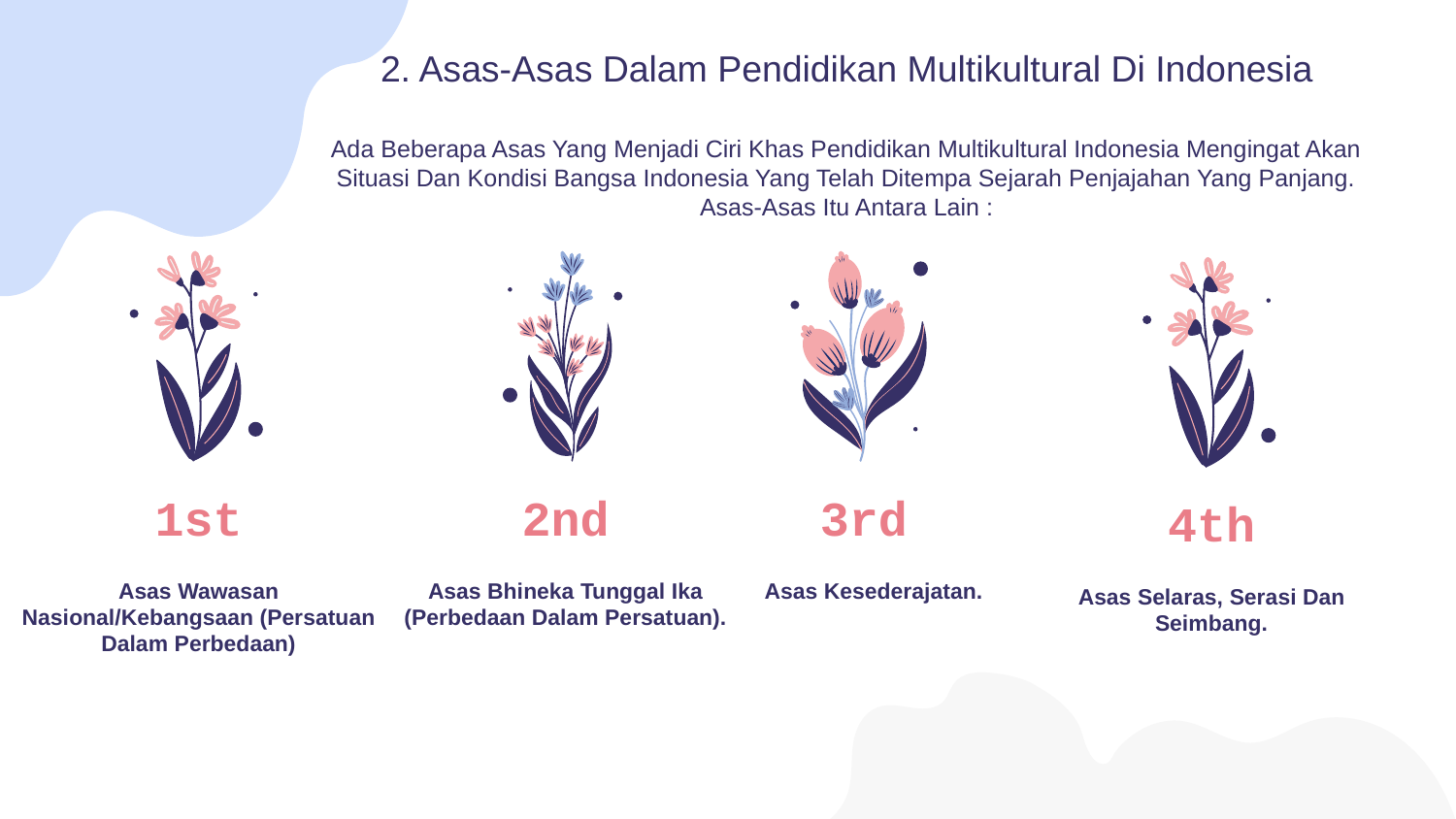

# 2. Asas-Asas Dalam Pendidikan Multikultural Di Indonesia Ada Beberapa Asas Yang Menjadi Ciri Khas Pendidikan Multikultural Indonesia Mengingat Akan Situasi Dan Kondisi Bangsa Indonesia Yang Telah Ditempa Sejarah Penjajahan Yang Panjang. Asas-Asas Itu Antara Lain :

1st
2nd
3rd
4th
Asas Wawasan Nasional/Kebangsaan (Persatuan Dalam Perbedaan)
Asas Bhineka Tunggal Ika (Perbedaan Dalam Persatuan).
Asas Kesederajatan.
Asas Selaras, Serasi Dan Seimbang.